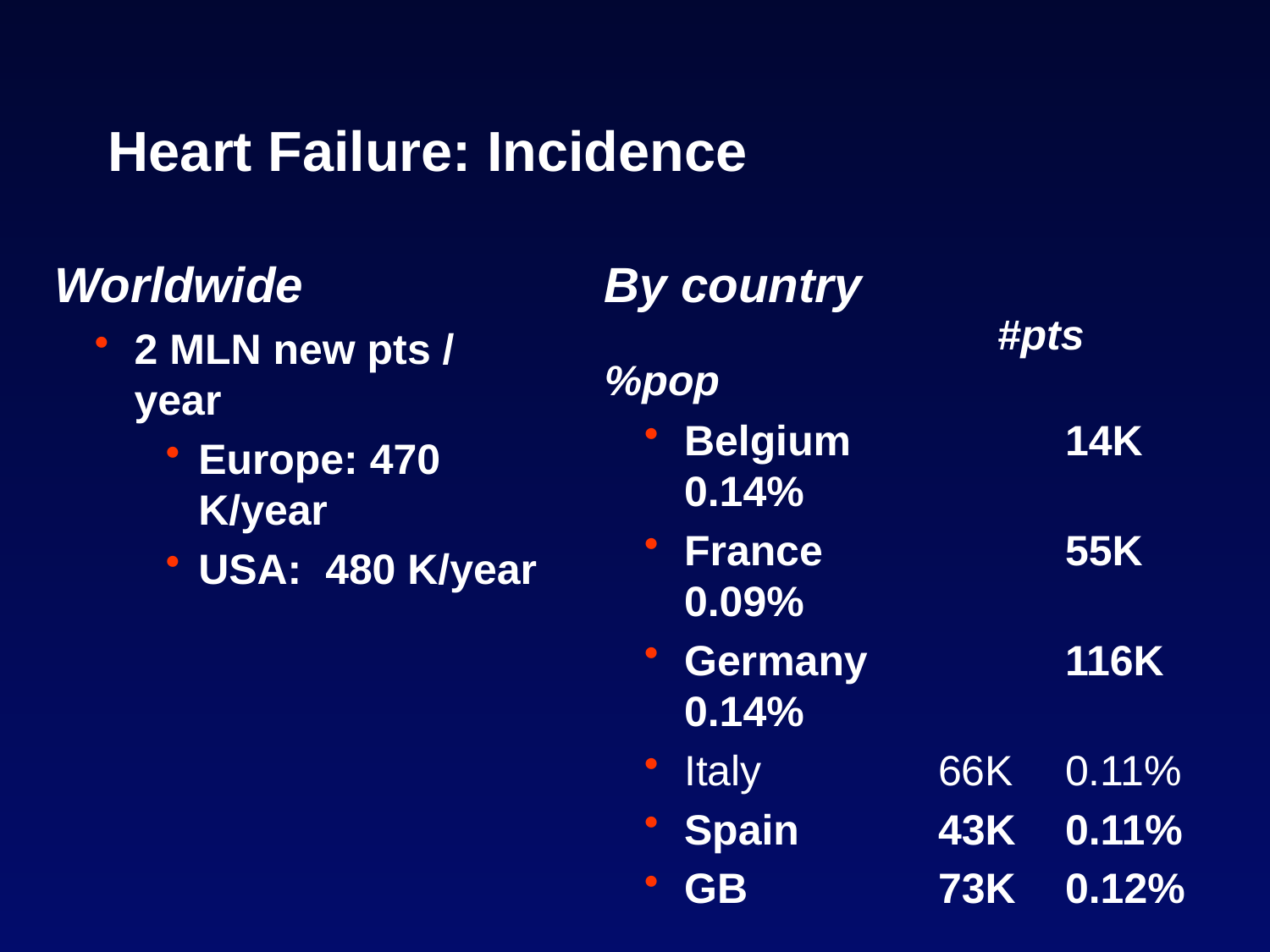

# Heart Failure: Incidence
Worldwide
2 MLN new pts / year
Europe: 470 K/year
USA:  480 K/year
By country
			 #pts 	 %pop
Belgium		14K	0.14%
France		55K	0.09%
Germany		116K	0.14%
Italy		66K	0.11%
Spain		43K	0.11%
GB		73K	0.12%